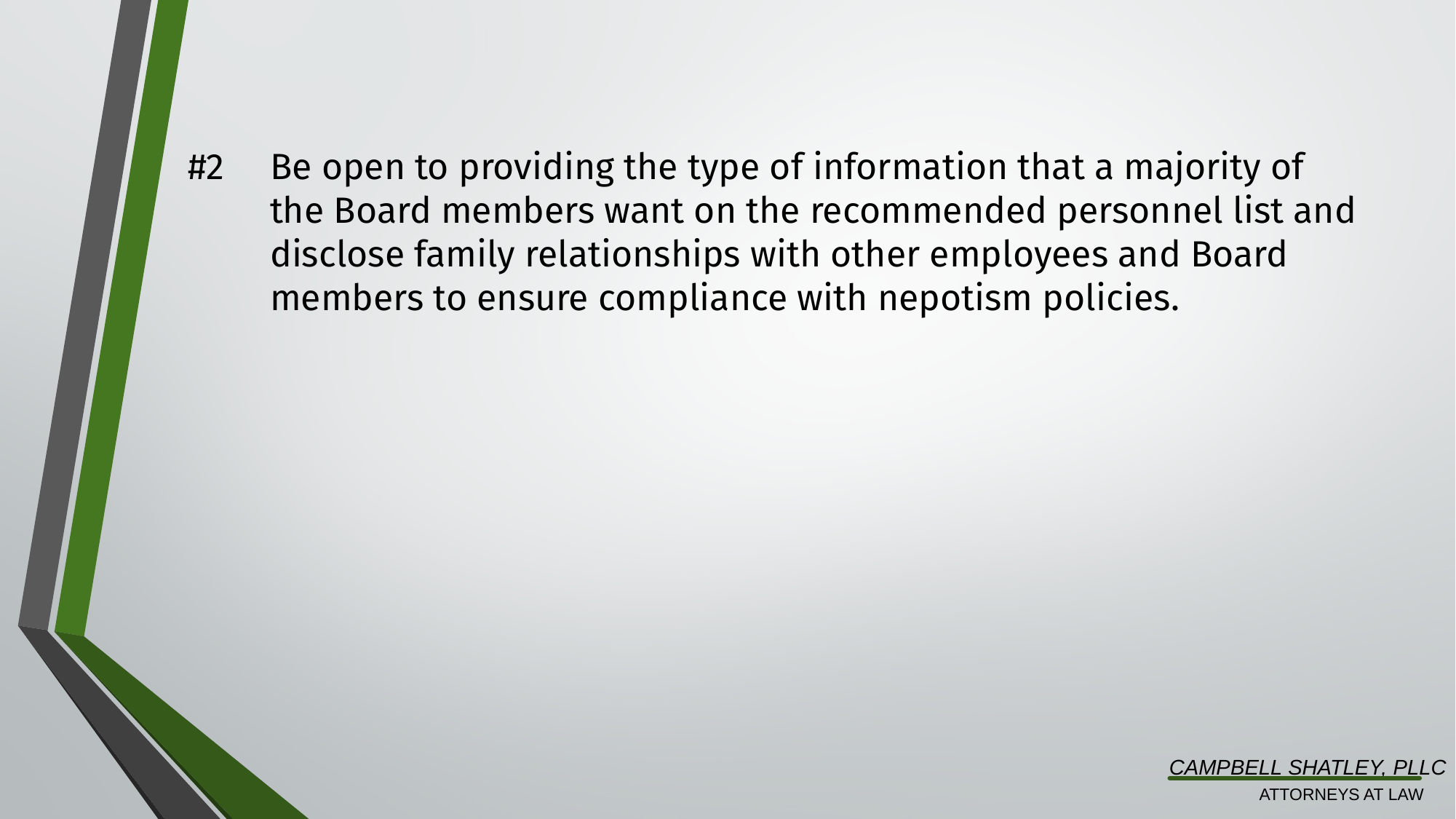

#2	Be open to providing the type of information that a majority of the Board members want on the recommended personnel list and disclose family relationships with other employees and Board members to ensure compliance with nepotism policies.